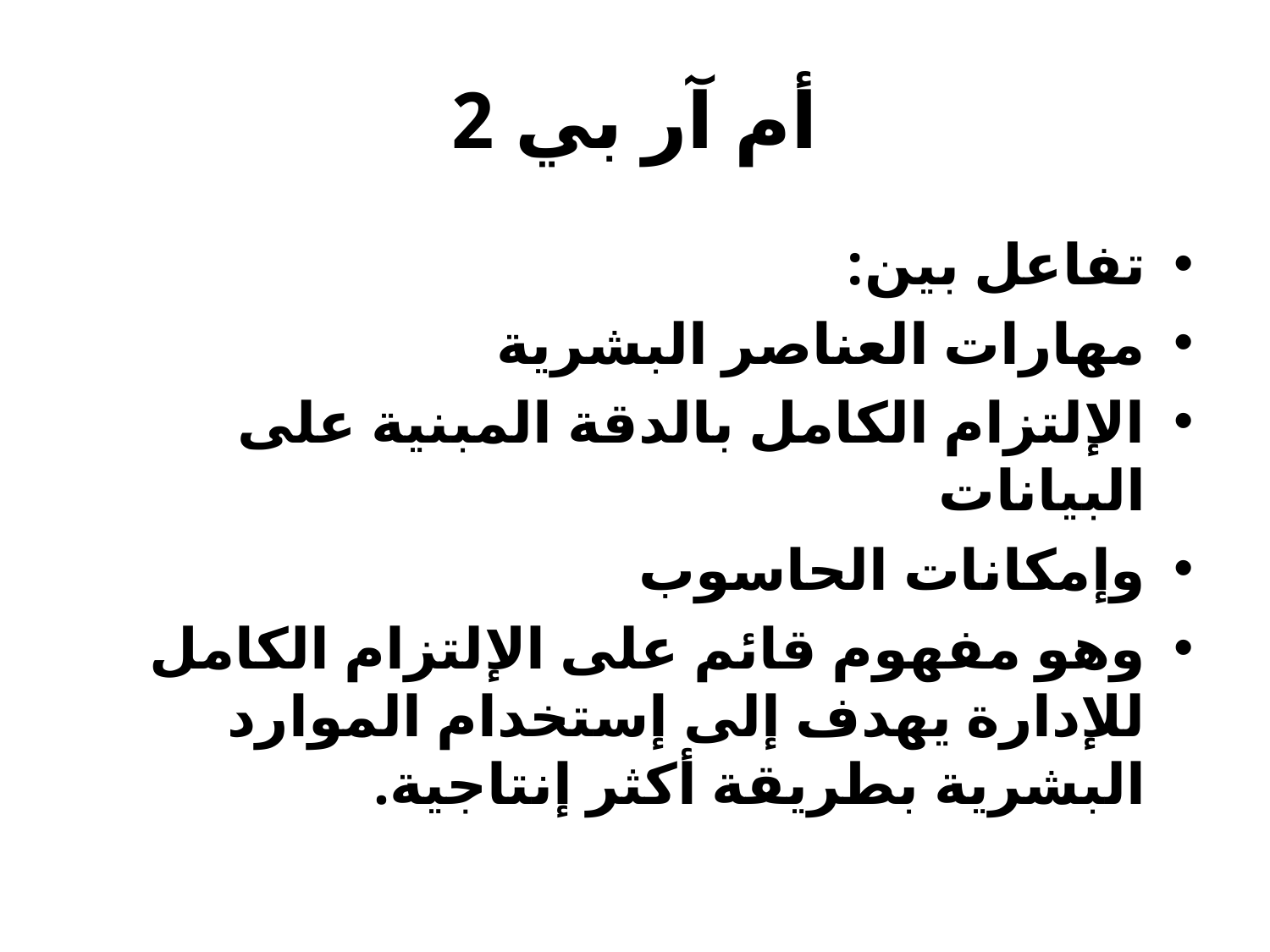

# أم آر بي 2
تفاعل بين:
مهارات العناصر البشرية
الإلتزام الكامل بالدقة المبنية على البيانات
وإمكانات الحاسوب
وهو مفهوم قائم على الإلتزام الكامل للإدارة يهدف إلى إستخدام الموارد البشرية بطريقة أكثر إنتاجية.